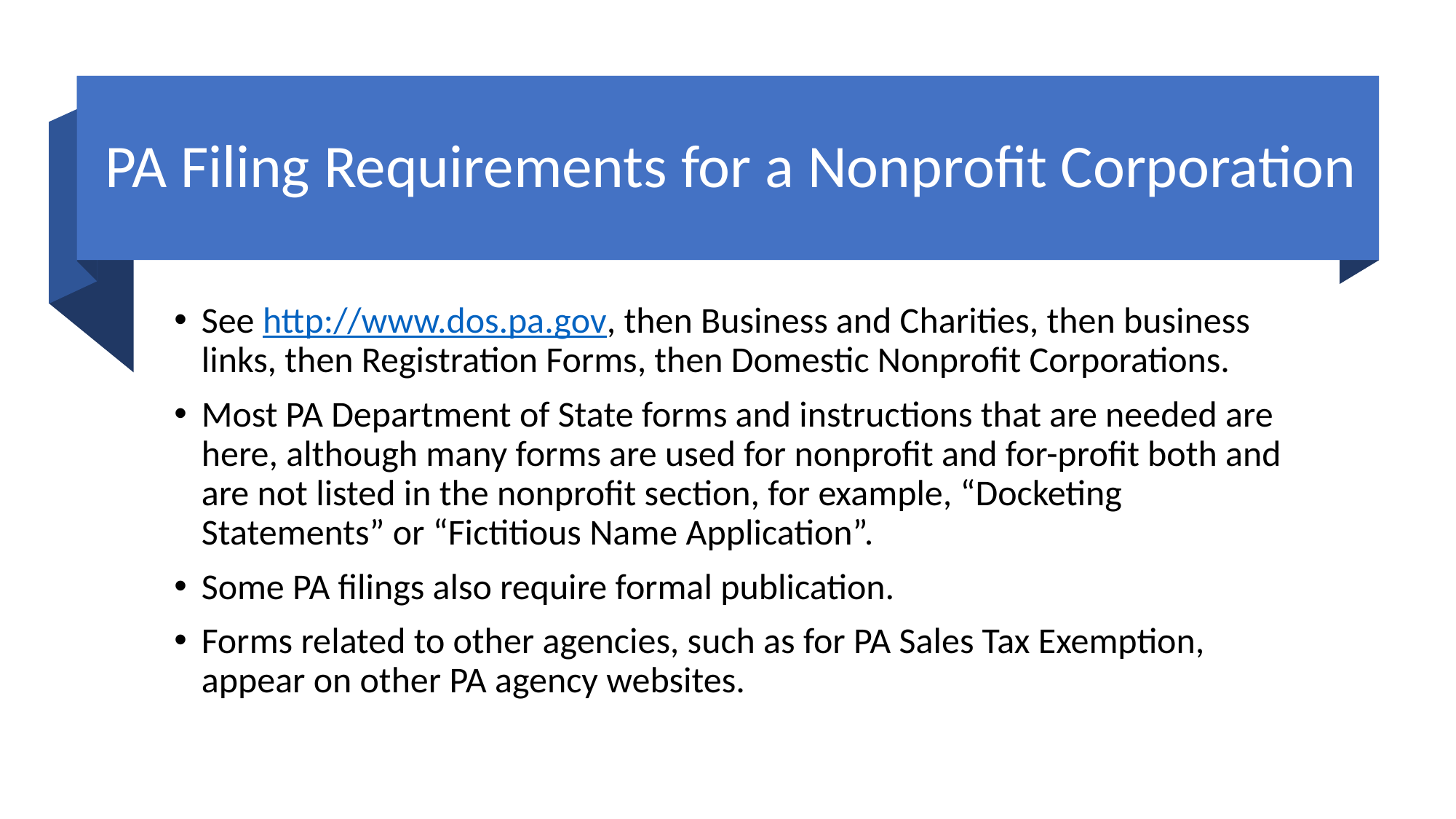

# PA Filing Requirements for a Nonprofit Corporation

See http://www.dos.pa.gov, then Business and Charities, then business links, then Registration Forms, then Domestic Nonprofit Corporations.
Most PA Department of State forms and instructions that are needed are here, although many forms are used for nonprofit and for-profit both and are not listed in the nonprofit section, for example, “Docketing Statements” or “Fictitious Name Application”.
Some PA filings also require formal publication.
Forms related to other agencies, such as for PA Sales Tax Exemption, appear on other PA agency websites.
20